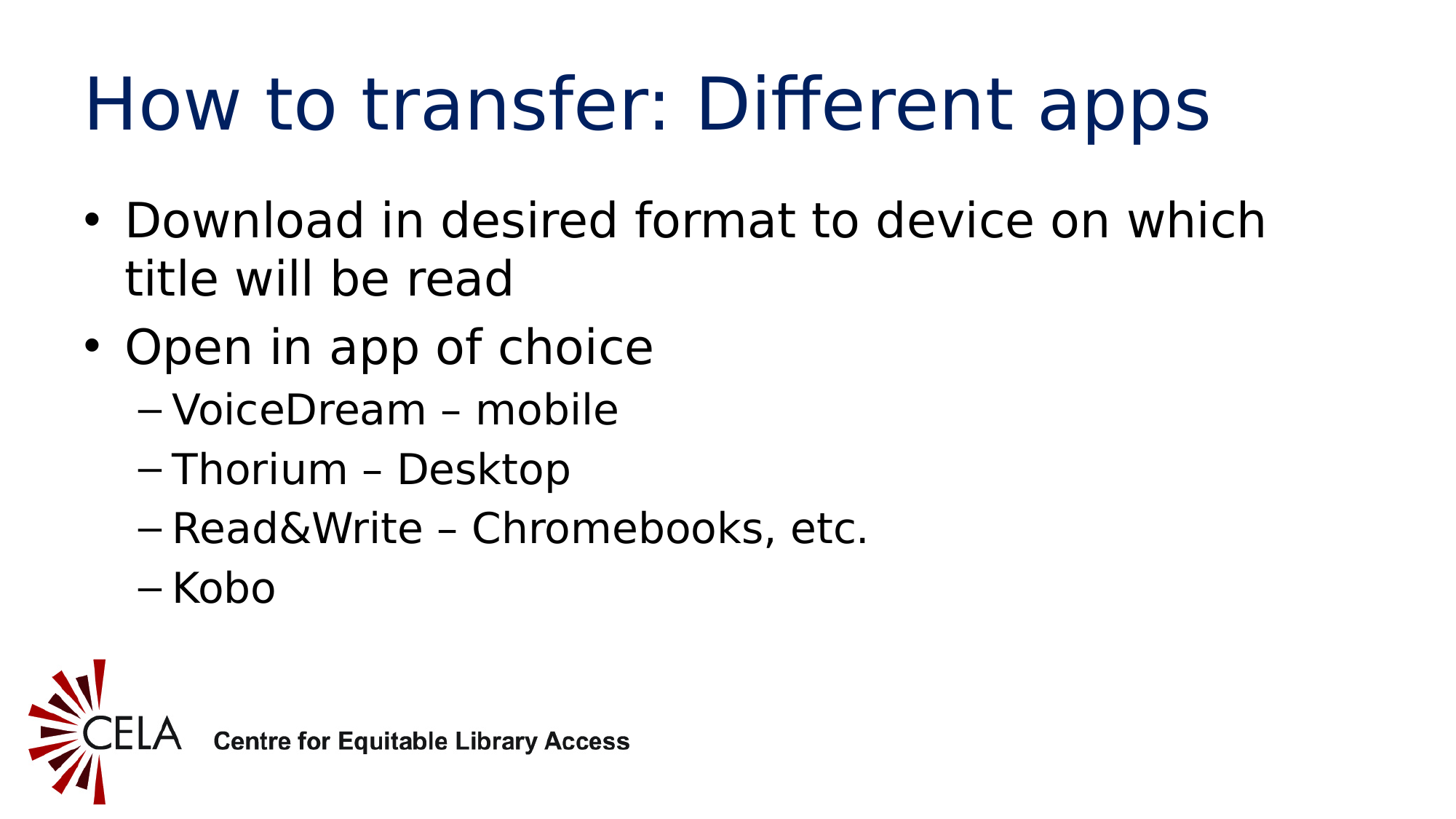

# How to transfer: Different apps
Download in desired format to device on which title will be read
Open in app of choice
VoiceDream – mobile
Thorium – Desktop
Read&Write – Chromebooks, etc.
Kobo